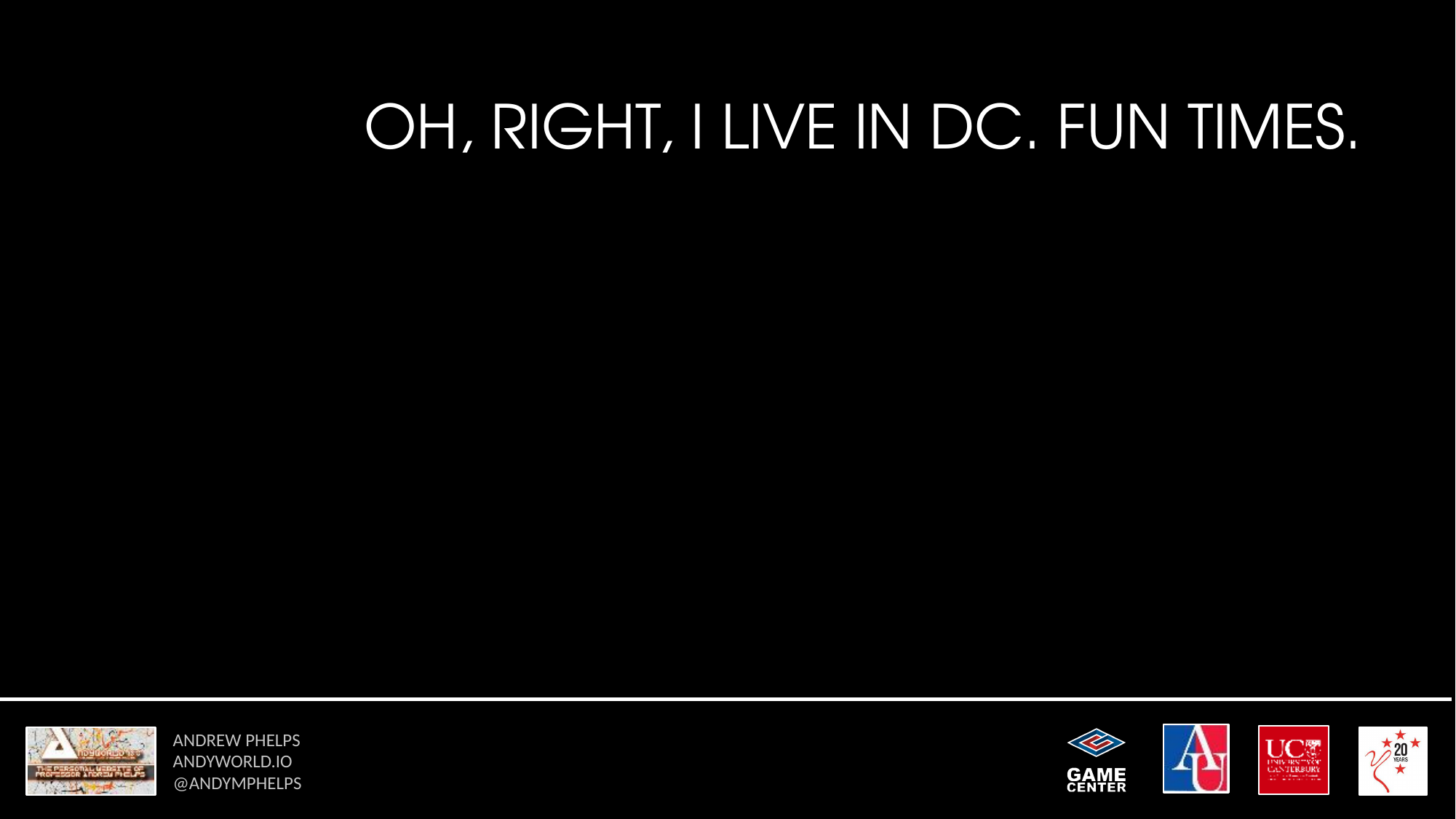

# Oh, right, I live in dc. FUN TIMES.